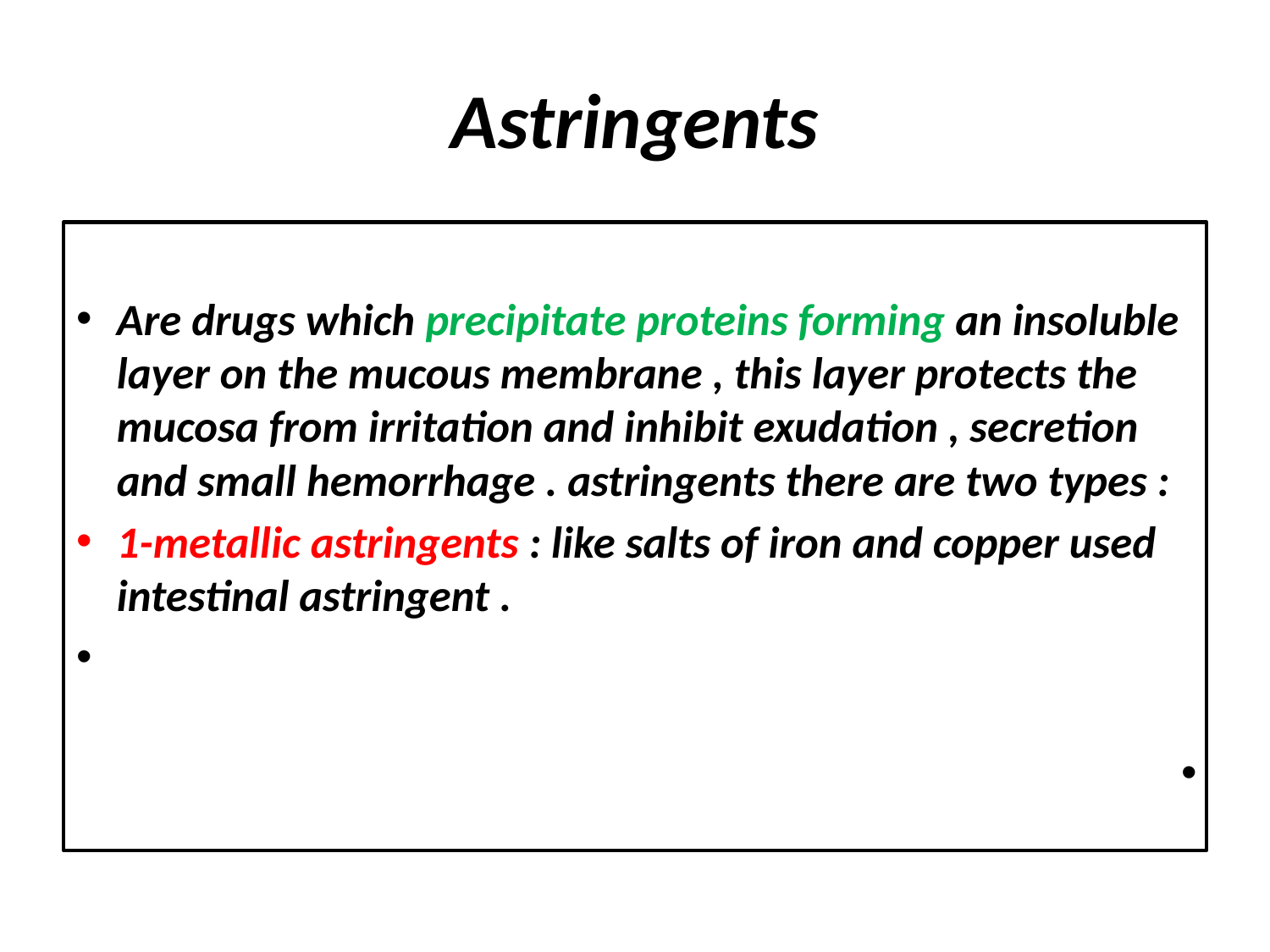

# Astringents

Are drugs which precipitate proteins forming an insoluble layer on the mucous membrane , this layer protects the mucosa from irritation and inhibit exudation , secretion and small hemorrhage . astringents there are two types :
1-metallic astringents : like salts of iron and copper used intestinal astringent .